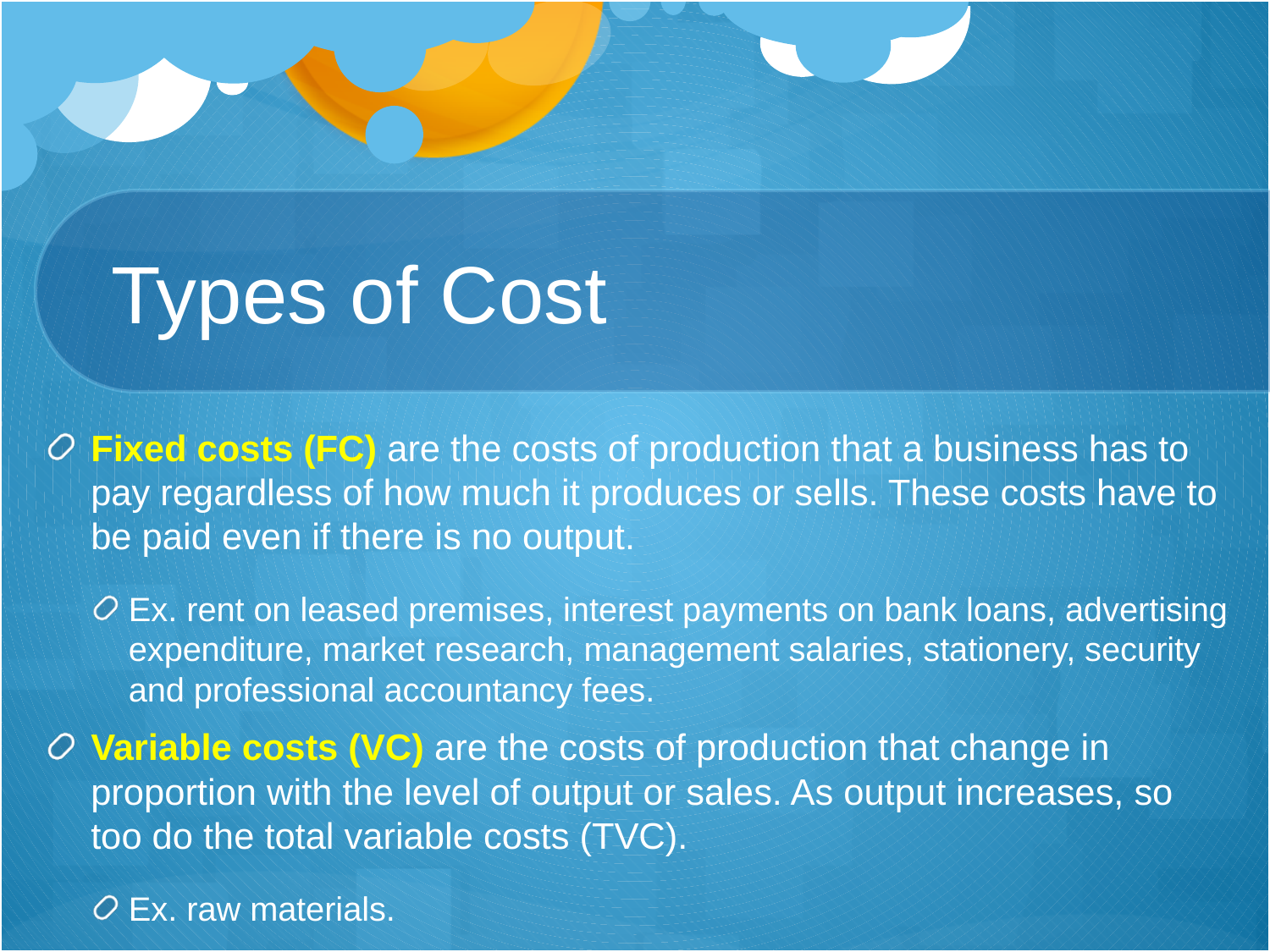

# Types of Cost
Fixed costs (FC) are the costs of production that a business has to pay regardless of how much it produces or sells. These costs have to be paid even if there is no output.
Ex. rent on leased premises, interest payments on bank loans, advertising expenditure, market research, management salaries, stationery, security and professional accountancy fees.
Variable costs (VC) are the costs of production that change in proportion with the level of output or sales. As output increases, so too do the total variable costs (TVC).
Ex. raw materials.